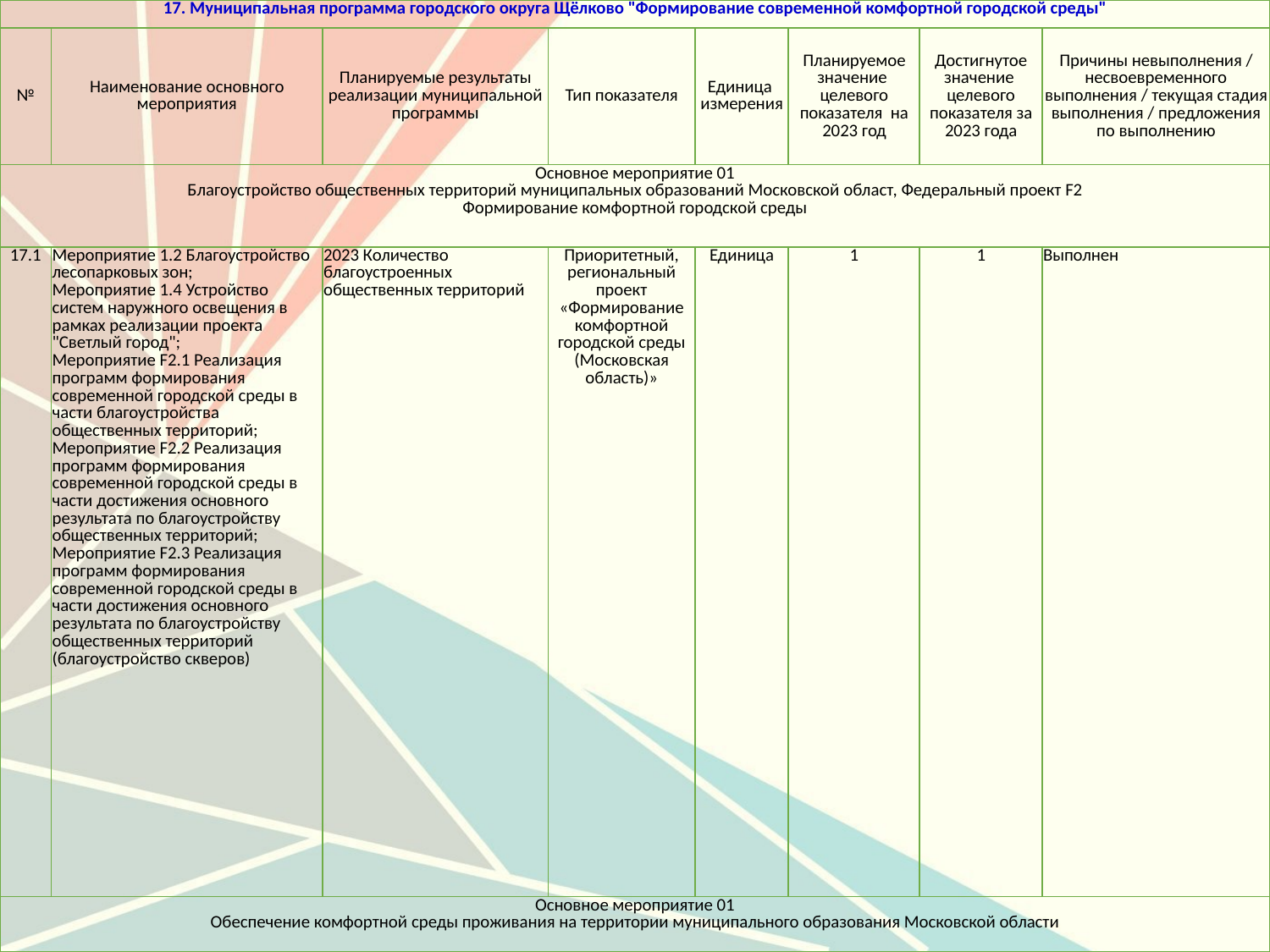

| 17. Муниципальная программа городского округа Щёлково "Формирование современной комфортной городской среды" |  |  |  |  |  |  |  |
| --- | --- | --- | --- | --- | --- | --- | --- |
| № | Наименование основного мероприятия | Планируемые результаты реализации муниципальной программы | Тип показателя | Единица измерения | Планируемое значение целевого показателя на 2023 год | Достигнутое значение целевого показателя за 2023 года | Причины невыполнения / несвоевременного выполнения / текущая стадия выполнения / предложения по выполнению |
| Основное мероприятие 01 Благоустройство общественных территорий муниципальных образований Московской област, Федеральный проект F2 Формирование комфортной городской среды |  |  |  |  |  |  |  |
| 17.1 | Мероприятие 1.2 Благоустройство лесопарковых зон; Мероприятие 1.4 Устройство систем наружного освещения в рамках реализации проекта "Светлый город"; Мероприятие F2.1 Реализация программ формирования современной городской среды в части благоустройства общественных территорий; Мероприятие F2.2 Реализация программ формирования современной городской среды в части достижения основного результата по благоустройству общественных территорий; Мероприятие F2.3 Реализация программ формирования современной городской среды в части достижения основного результата по благоустройству общественных территорий (благоустройство скверов) | 2023 Количество благоустроенных общественных территорий | Приоритетный, региональный проект «Формирование комфортной городской среды (Московская область)» | Единица | 1 | 1 | Выполнен |
| Основное мероприятие 01 Обеспечение комфортной среды проживания на территории муниципального образования Московской области |  |  |  |  |  |  |  |